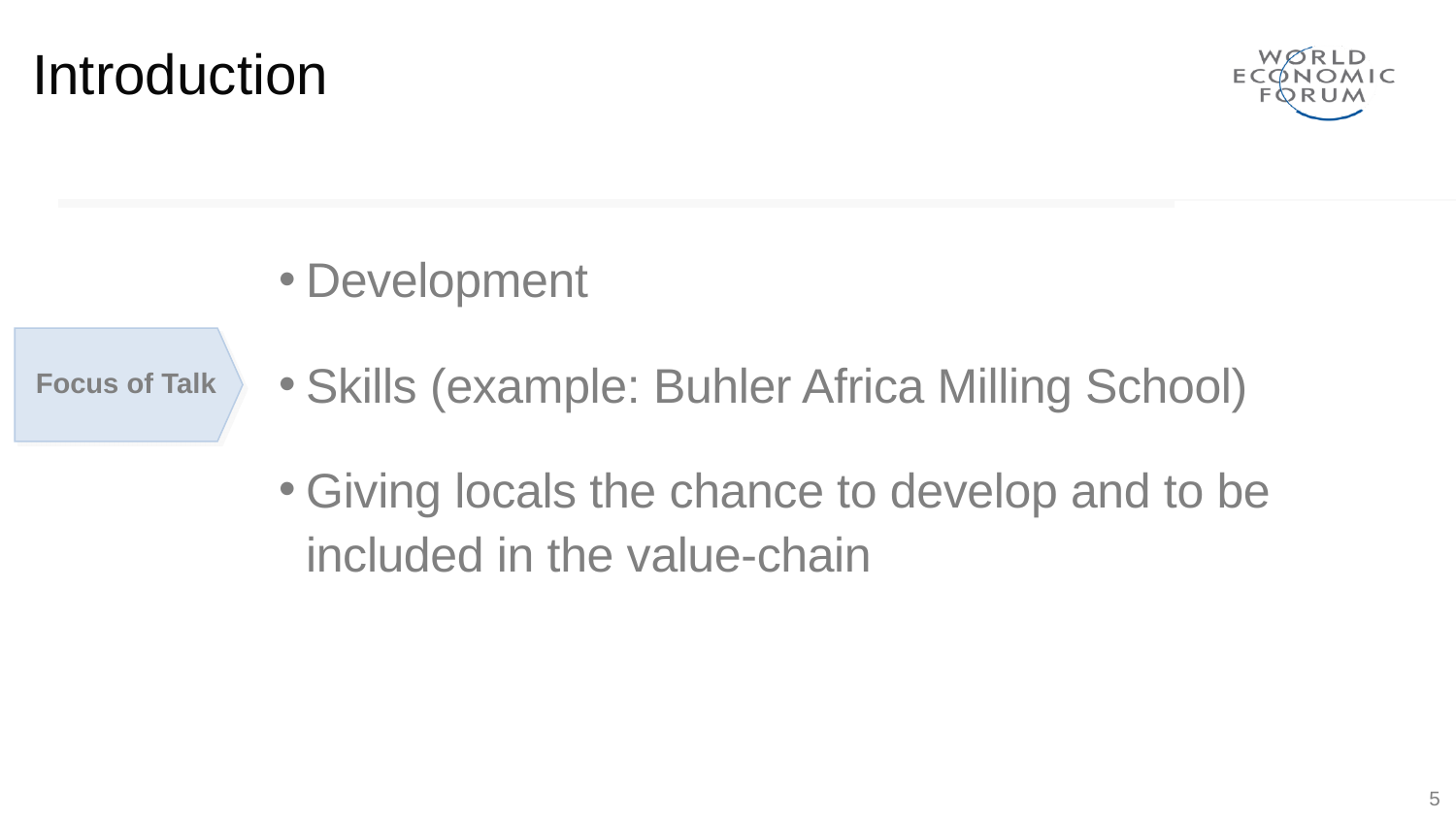

Introduction

Development
Skills (example: Buhler Africa Milling School)
Giving locals the chance to develop and to be included in the value-chain

Focus of Talk
5